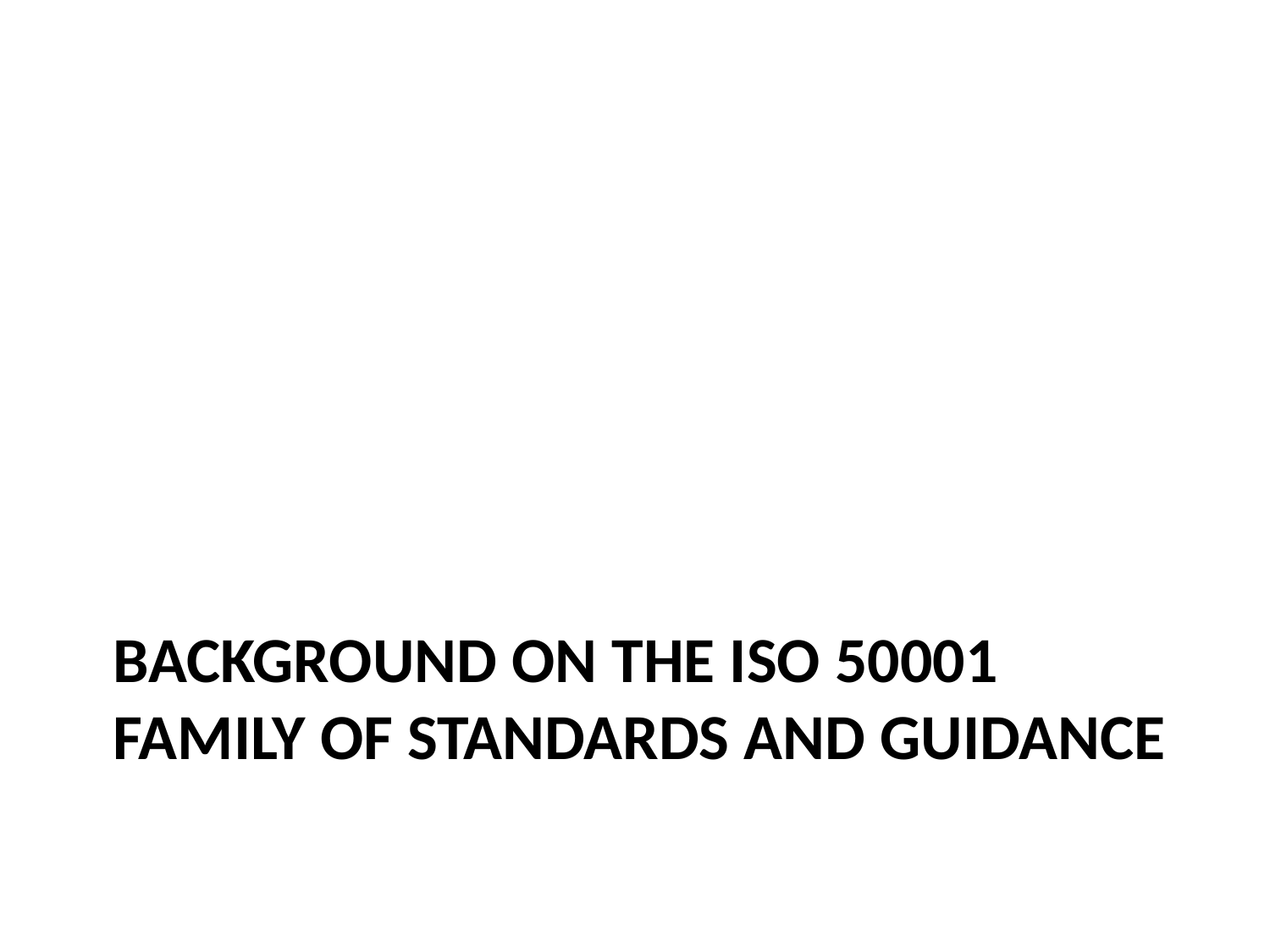

# Background on the Iso 50001 family of standards and guidance